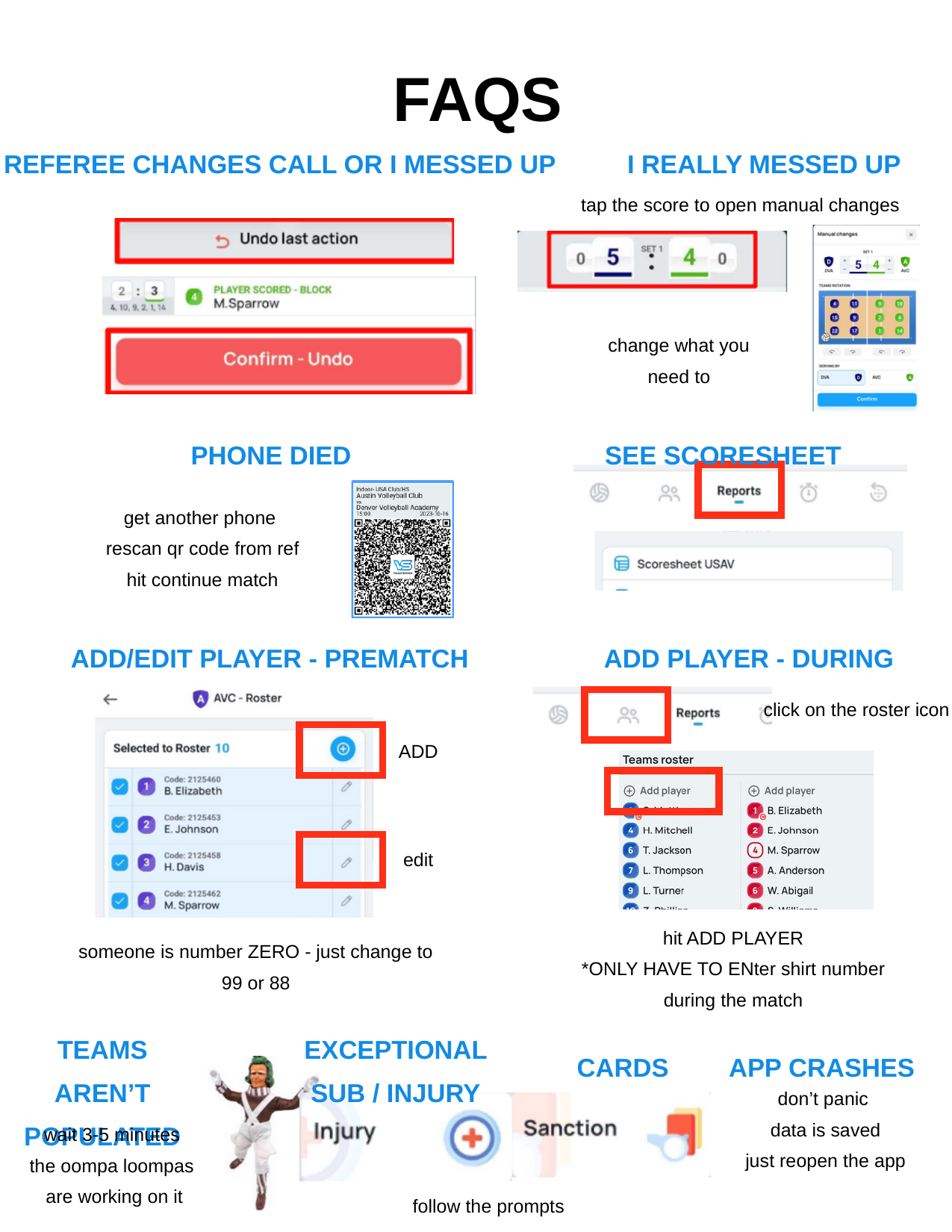

FAQS
REFEREE CHANGES CALL OR I MESSED UP
I REALLY MESSED UP
tap the score to open manual changes

change what you need to
PHONE DIED
SEE SCORESHEET

get another phone
rescan qr code from ref
hit continue match

ADD/EDIT PLAYER - PREMATCH
ADD PLAYER - DURING

click on the roster icon

ADD

edit
hit ADD PLAYER
*ONLY HAVE TO ENter shirt number during the match
someone is number ZERO - just change to 99 or 88
TEAMS AREN’T POPULATED
EXCEPTIONAL SUB / INJURY
CARDS
APP CRASHES

don’t panic
data is saved
just reopen the app

wait 3-5 minutes
the oompa loompas
are working on it
follow the prompts